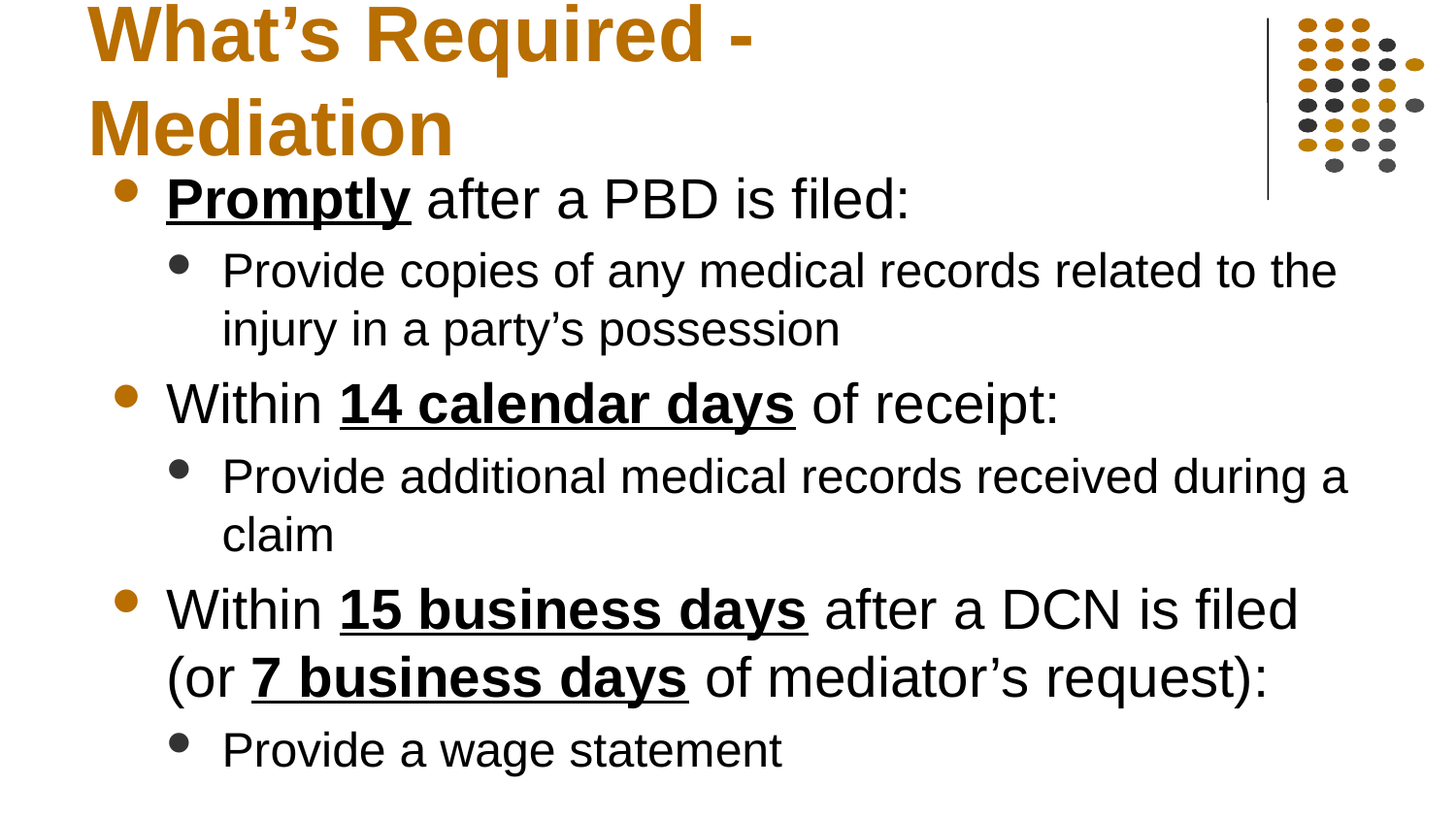

# What’s Required - Mediation
Promptly after a PBD is filed:
Provide copies of any medical records related to the injury in a party’s possession
Within 14 calendar days of receipt:
Provide additional medical records received during a claim
Within 15 business days after a DCN is filed (or 7 business days of mediator’s request):
Provide a wage statement